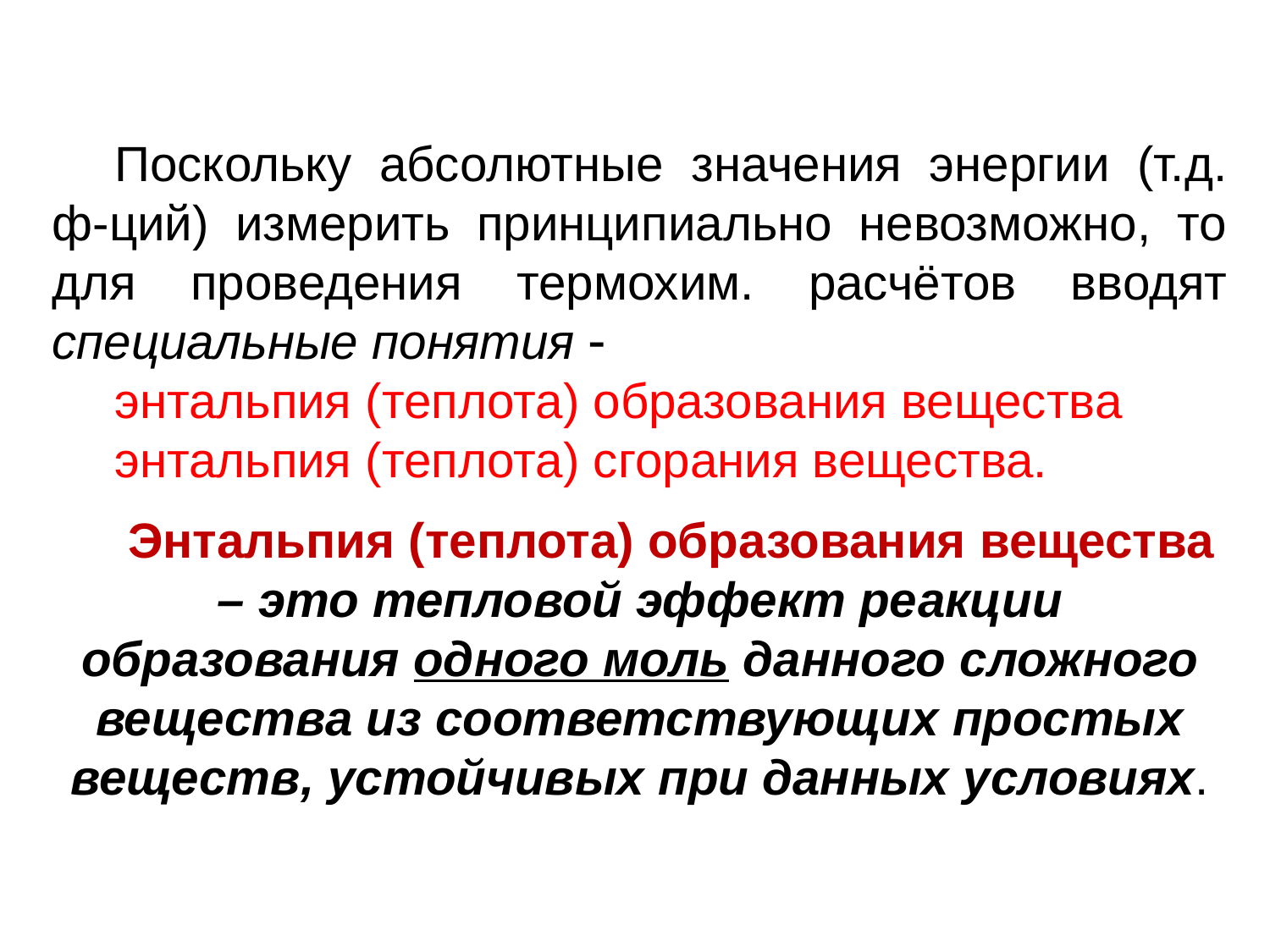

Поскольку абсолютные значения энергии (т.д. ф-ций) измерить принципиально невозможно, то для проведения термохим. расчётов вводят специальные понятия −
энтальпия (теплота) образования вещества
энтальпия (теплота) сгорания вещества.
Энтальпия (теплота) образования вещества – это тепловой эффект реакции образования одного моль данного сложного вещества из соответствующих простых веществ, устойчивых при данных условиях.